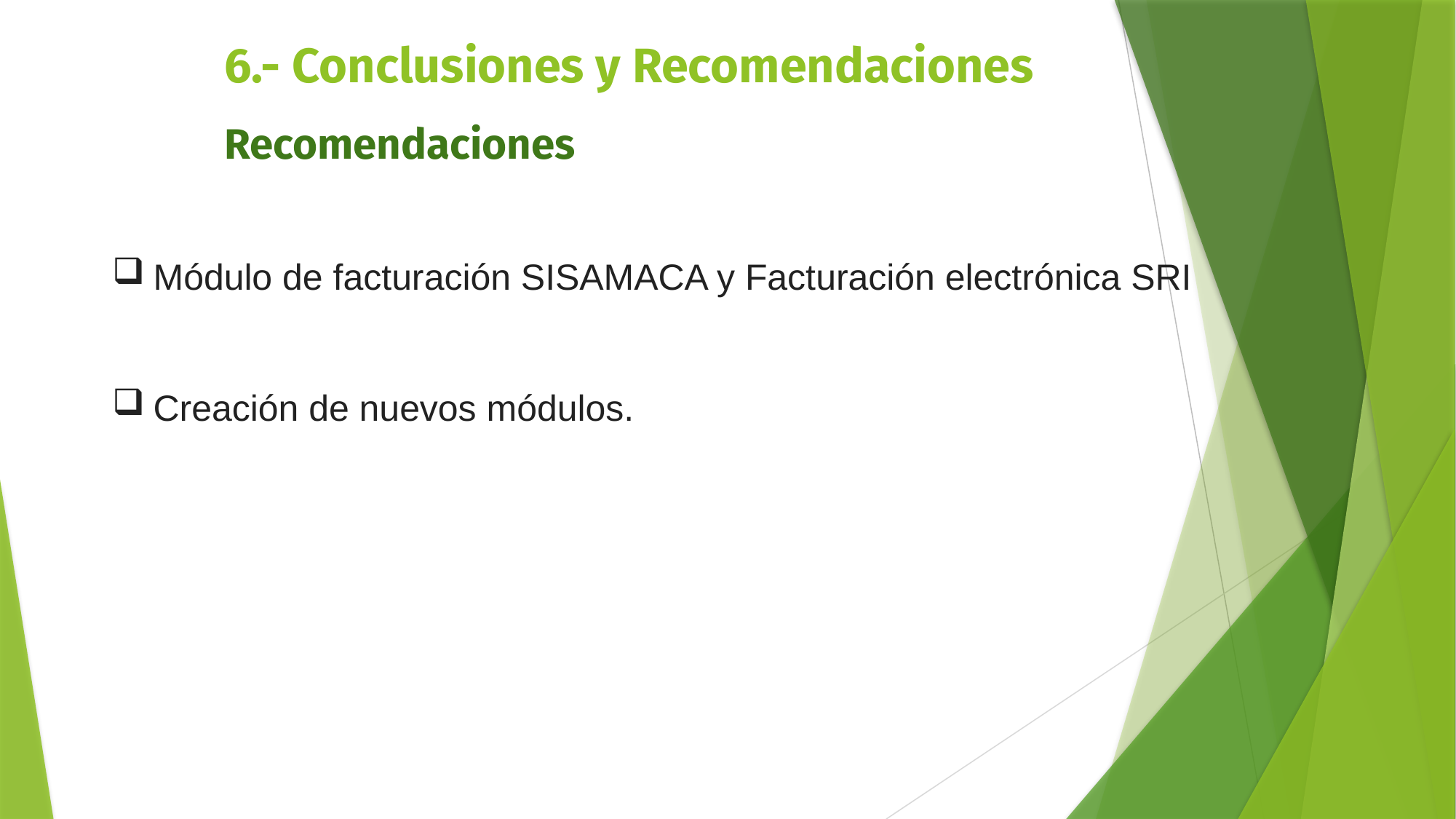

# 6.- Conclusiones y Recomendaciones
Recomendaciones
Módulo de facturación SISAMACA y Facturación electrónica SRI

Creación de nuevos módulos.